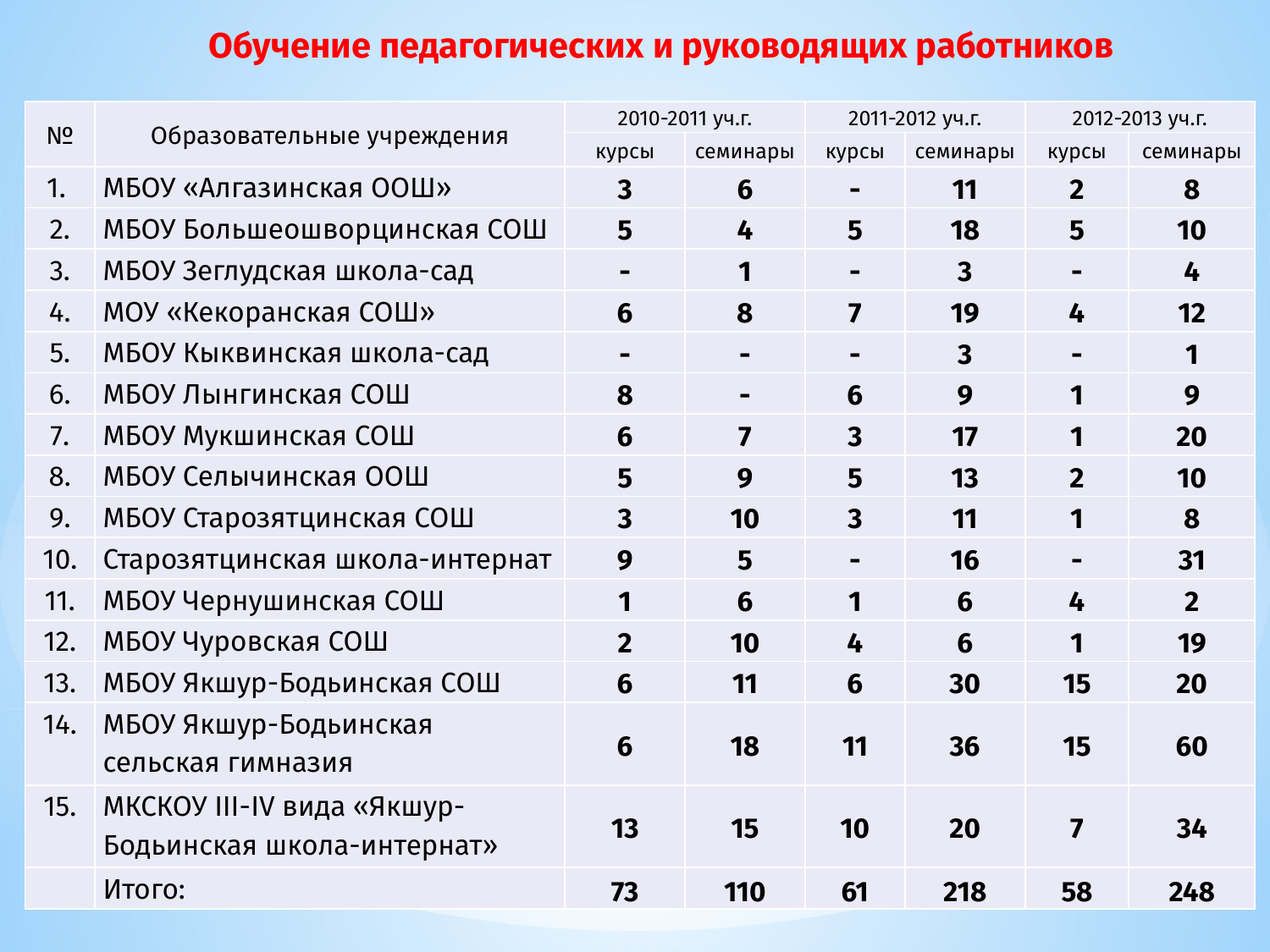

Обучение педагогических и руководящих работников
| № | Образовательные учреждения | 2010-2011 уч.г. |  | 2011-2012 уч.г. |  | 2012-2013 уч.г. |  |
| --- | --- | --- | --- | --- | --- | --- | --- |
|  |  | курсы | семинары | курсы | семинары | курсы | семинары |
| 1. | МБОУ «Алгазинская ООШ» | 3 | 6 | - | 11 | 2 | 8 |
| 2. | МБОУ Большеошворцинская СОШ | 5 | 4 | 5 | 18 | 5 | 10 |
| 3. | МБОУ Зеглудская школа-сад | - | 1 | - | 3 | - | 4 |
| 4. | МОУ «Кекоранская СОШ» | 6 | 8 | 7 | 19 | 4 | 12 |
| 5. | МБОУ Кыквинская школа-сад | - | - | - | 3 | - | 1 |
| 6. | МБОУ Лынгинская СОШ | 8 | - | 6 | 9 | 1 | 9 |
| 7. | МБОУ Мукшинская СОШ | 6 | 7 | 3 | 17 | 1 | 20 |
| 8. | МБОУ Селычинская ООШ | 5 | 9 | 5 | 13 | 2 | 10 |
| 9. | МБОУ Старозятцинская СОШ | 3 | 10 | 3 | 11 | 1 | 8 |
| 10. | Старозятцинская школа-интернат | 9 | 5 | - | 16 | - | 31 |
| 11. | МБОУ Чернушинская СОШ | 1 | 6 | 1 | 6 | 4 | 2 |
| 12. | МБОУ Чуровская СОШ | 2 | 10 | 4 | 6 | 1 | 19 |
| 13. | МБОУ Якшур-Бодьинская СОШ | 6 | 11 | 6 | 30 | 15 | 20 |
| 14. | МБОУ Якшур-Бодьинская сельская гимназия | 6 | 18 | 11 | 36 | 15 | 60 |
| 15. | МКСКОУ III-IV вида «Якшур-Бодьинская школа-интернат» | 13 | 15 | 10 | 20 | 7 | 34 |
|  | Итого: | 73 | 110 | 61 | 218 | 58 | 248 |